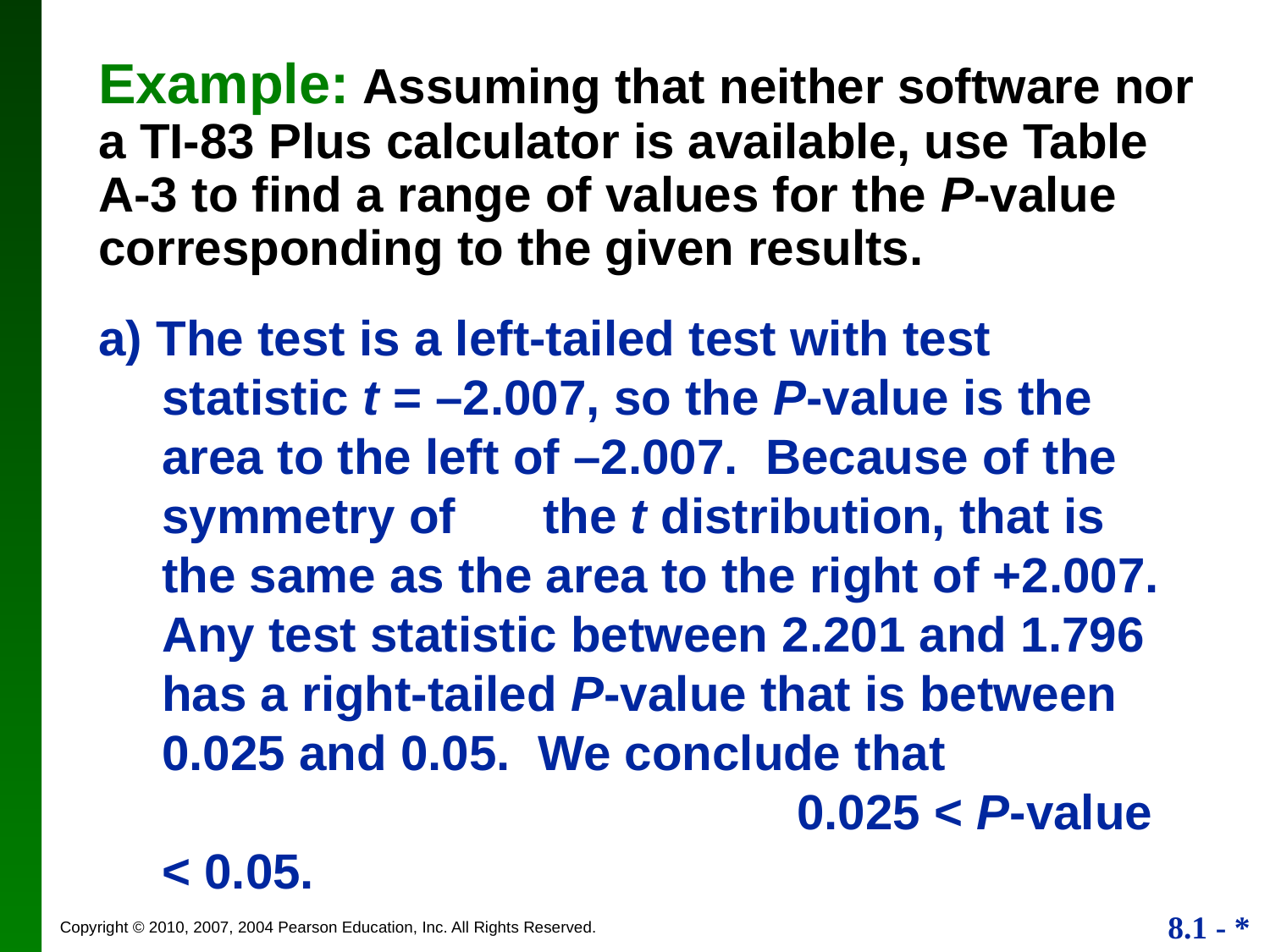

Example: Assuming that neither software nor a TI-83 Plus calculator is available, use Table A-3 to find a range of values for the P-value corresponding to the given results.
a) The test is a left-tailed test with test statistic t = –2.007, so the P-value is the area to the left of –2.007.  Because of the symmetry of 	the t distribution, that is the same as the area to the right of +2.007. Any test statistic between 2.201 and 1.796 has a right-tailed P-value that is between 0.025 and 0.05.  We conclude that
					0.025 < P-value < 0.05.